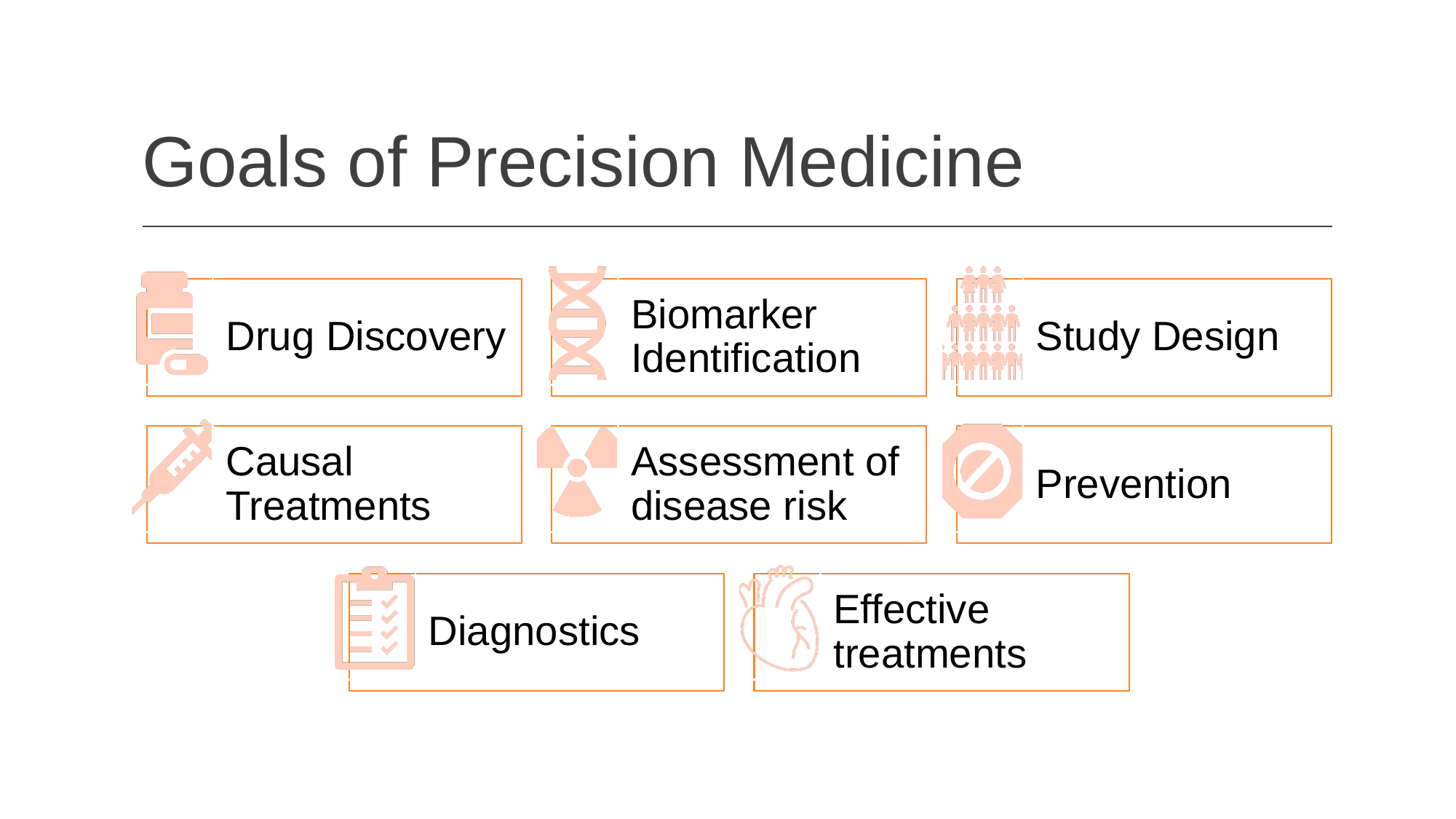

# Goals of Precision Medicine

Drug Discovery

Biomarker Identification

Study Design

Causal Treatments

Assessment of disease risk

Prevention

Diagnostics

Effective treatments